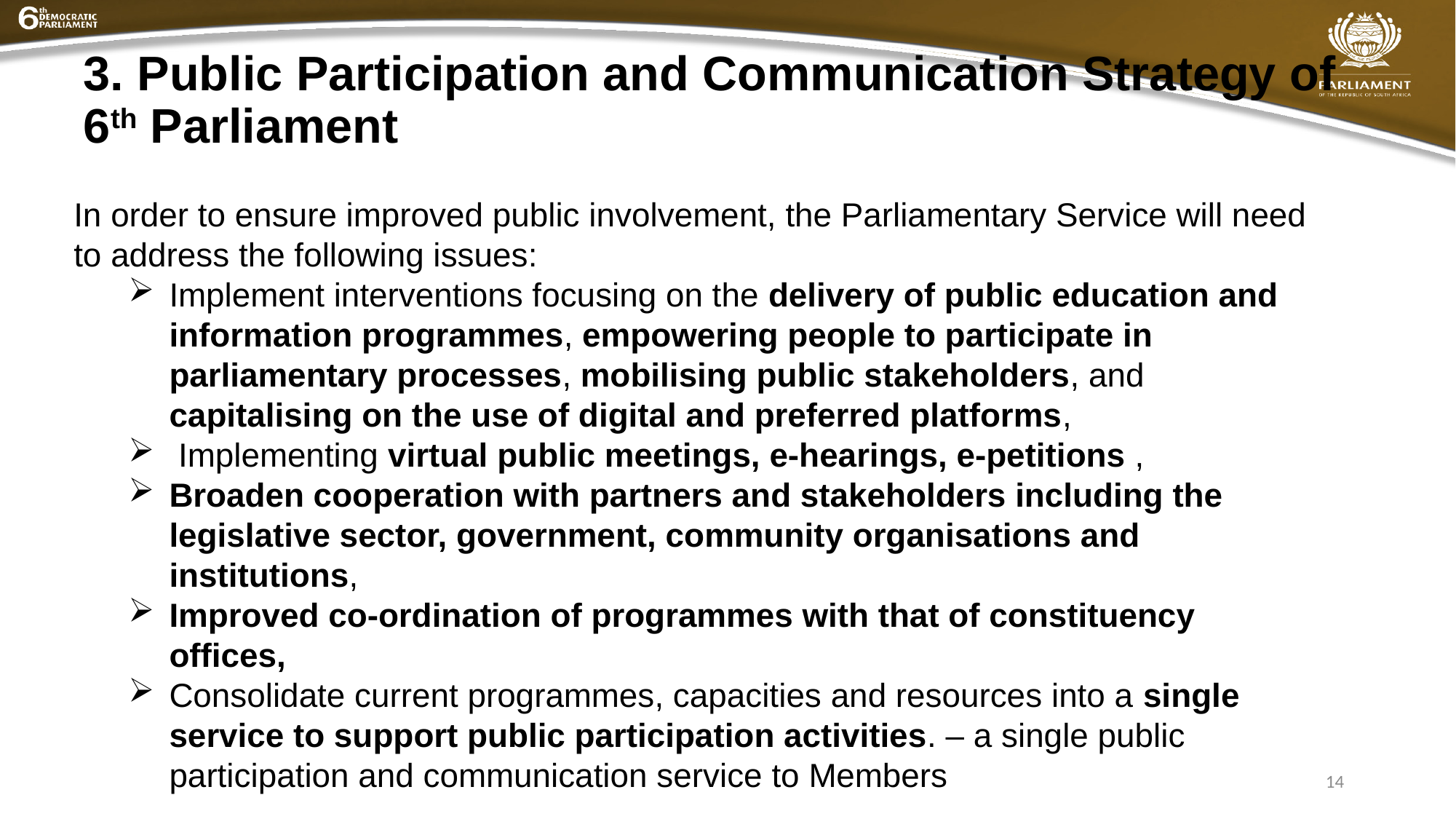

# 3. Public Participation and Communication Strategy of 6th Parliament
In order to ensure improved public involvement, the Parliamentary Service will need to address the following issues:
Implement interventions focusing on the delivery of public education and information programmes, empowering people to participate in parliamentary processes, mobilising public stakeholders, and capitalising on the use of digital and preferred platforms,
 Implementing virtual public meetings, e-hearings, e-petitions ,
Broaden cooperation with partners and stakeholders including the legislative sector, government, community organisations and institutions,
Improved co-ordination of programmes with that of constituency offices,
Consolidate current programmes, capacities and resources into a single service to support public participation activities. – a single public participation and communication service to Members
14